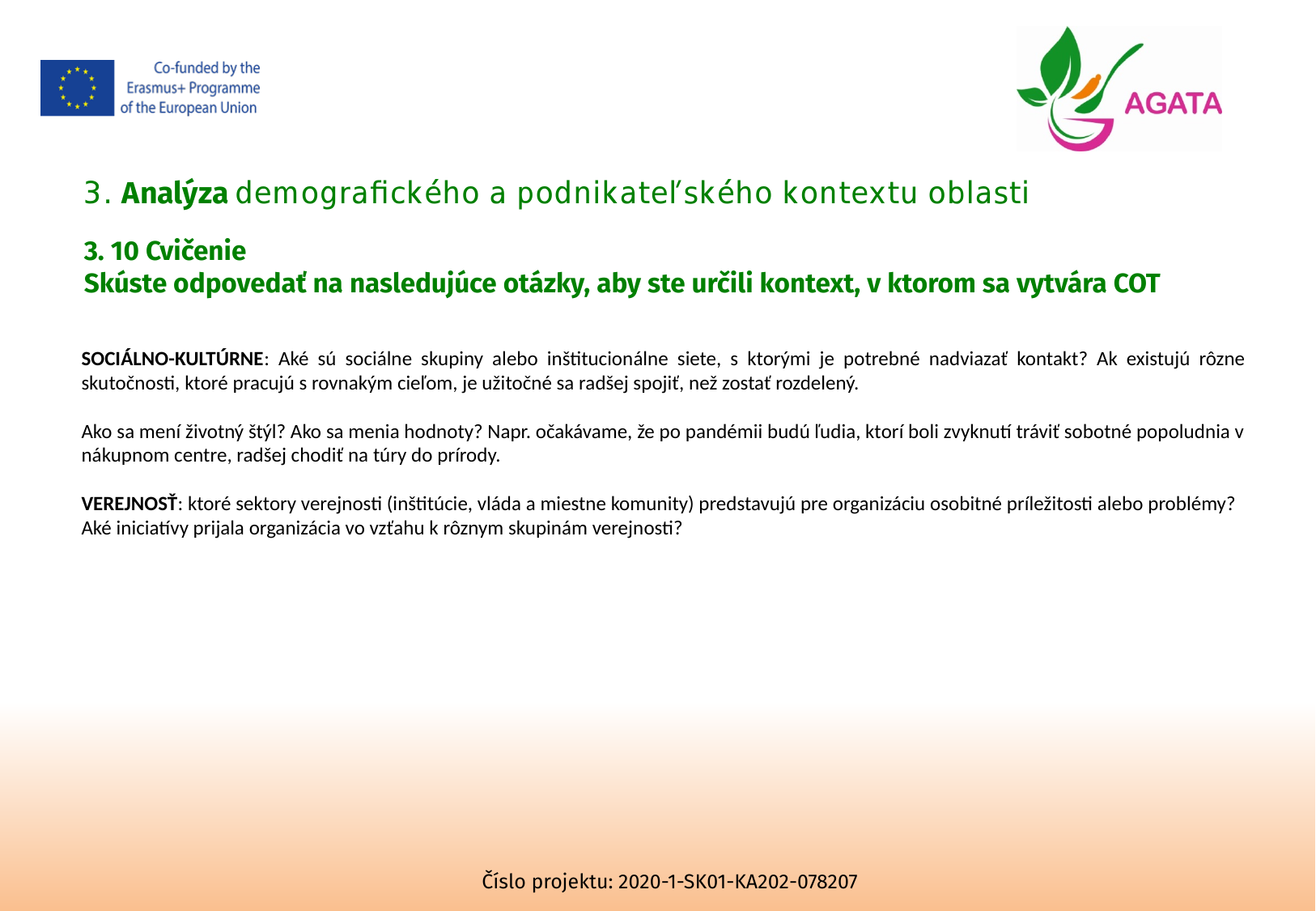

3. Analýza demografického a podnikateľského kontextu oblasti
3. 10 Cvičenie
Skúste odpovedať na nasledujúce otázky, aby ste určili kontext, v ktorom sa vytvára COT

SOCIÁLNO-KULTÚRNE: Aké sú sociálne skupiny alebo inštitucionálne siete, s ktorými je potrebné nadviazať kontakt? Ak existujú rôzne skutočnosti, ktoré pracujú s rovnakým cieľom, je užitočné sa radšej spojiť, než zostať rozdelený.

Ako sa mení životný štýl? Ako sa menia hodnoty? Napr. očakávame, že po pandémii budú ľudia, ktorí boli zvyknutí tráviť sobotné popoludnia v nákupnom centre, radšej chodiť na túry do prírody.

VEREJNOSŤ: ktoré sektory verejnosti (inštitúcie, vláda a miestne komunity) predstavujú pre organizáciu osobitné príležitosti alebo problémy?
Aké iniciatívy prijala organizácia vo vzťahu k rôznym skupinám verejnosti?